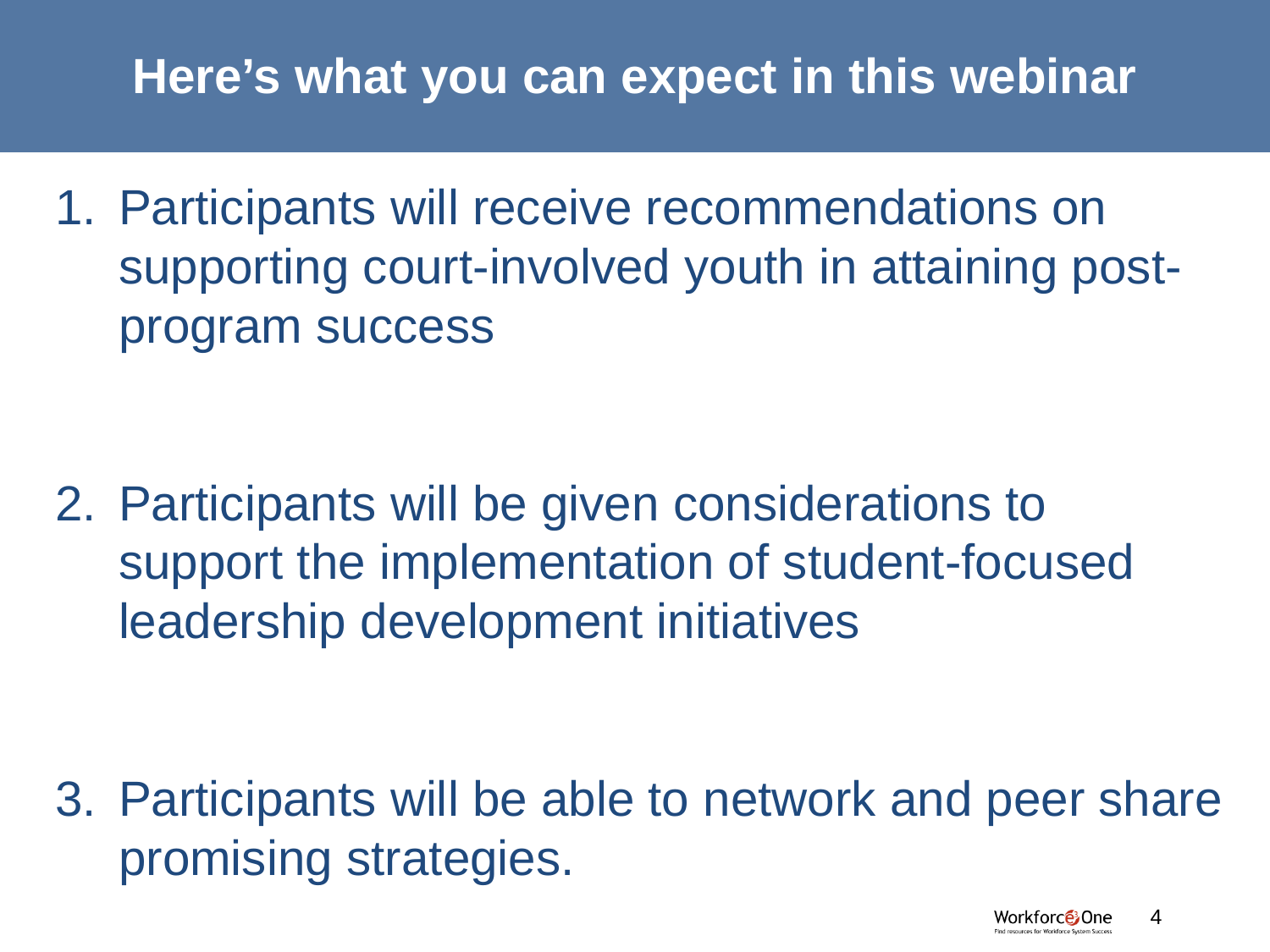

# Here’s what you can expect in this webinar
Participants will receive recommendations on supporting court-involved youth in attaining post-program success

Participants will be given considerations to support the implementation of student-focused leadership development initiatives

Participants will be able to network and peer share promising strategies.

#
4